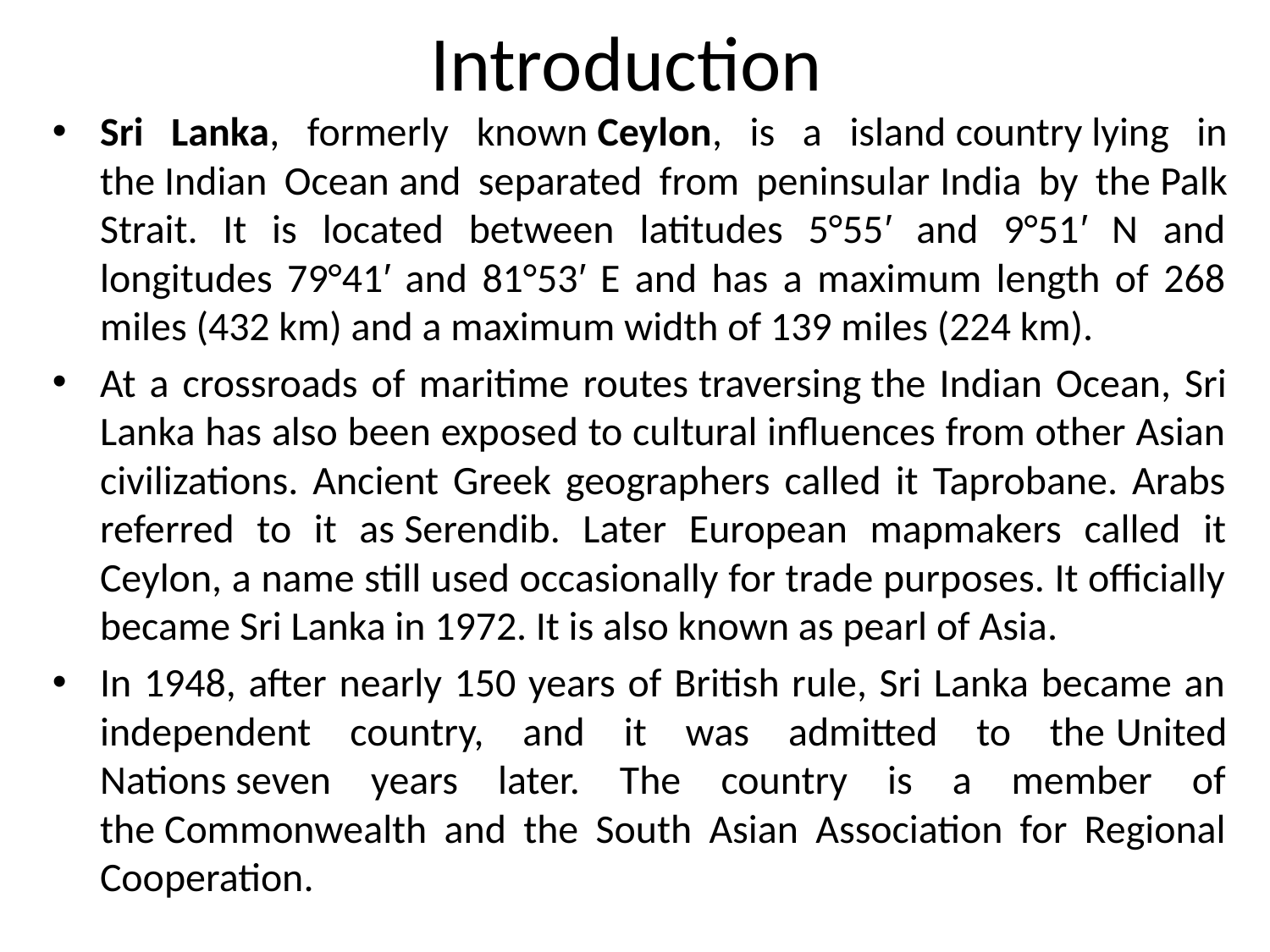

# Introduction
Sri Lanka, formerly known Ceylon, is a island country lying in the Indian Ocean and separated from peninsular India by the Palk Strait. It is located between latitudes 5°55′ and 9°51′ N and longitudes 79°41′ and 81°53′ E and has a maximum length of 268 miles (432 km) and a maximum width of 139 miles (224 km).
At a crossroads of maritime routes traversing the Indian Ocean, Sri Lanka has also been exposed to cultural influences from other Asian civilizations. Ancient Greek geographers called it Taprobane. Arabs referred to it as Serendib. Later European mapmakers called it Ceylon, a name still used occasionally for trade purposes. It officially became Sri Lanka in 1972. It is also known as pearl of Asia.
In 1948, after nearly 150 years of British rule, Sri Lanka became an independent country, and it was admitted to the United Nations seven years later. The country is a member of the Commonwealth and the South Asian Association for Regional Cooperation.